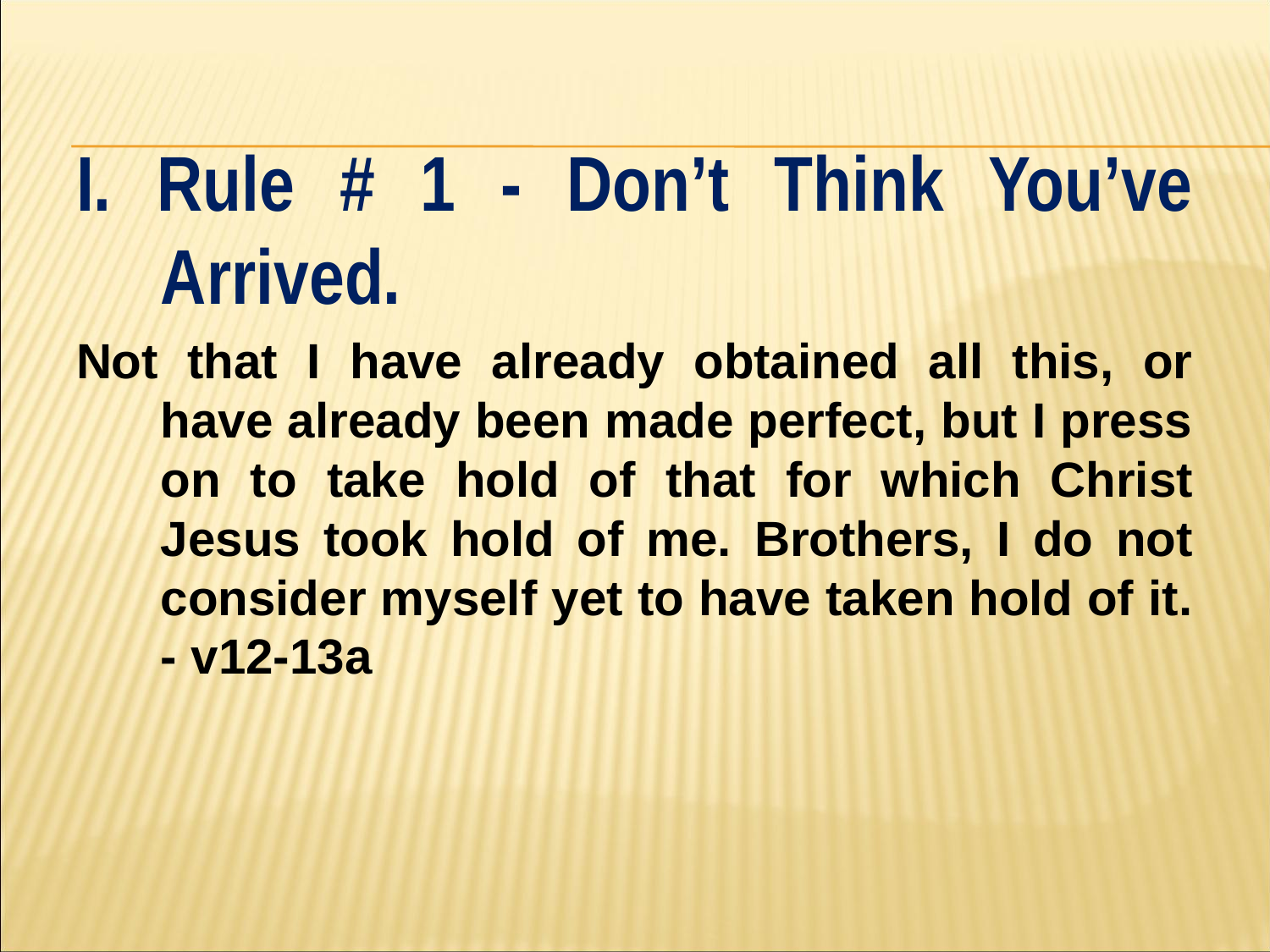

#
I. Rule # 1 - Don’t Think You’ve Arrived.
Not that I have already obtained all this, or have already been made perfect, but I press on to take hold of that for which Christ Jesus took hold of me. Brothers, I do not consider myself yet to have taken hold of it. - v12-13a